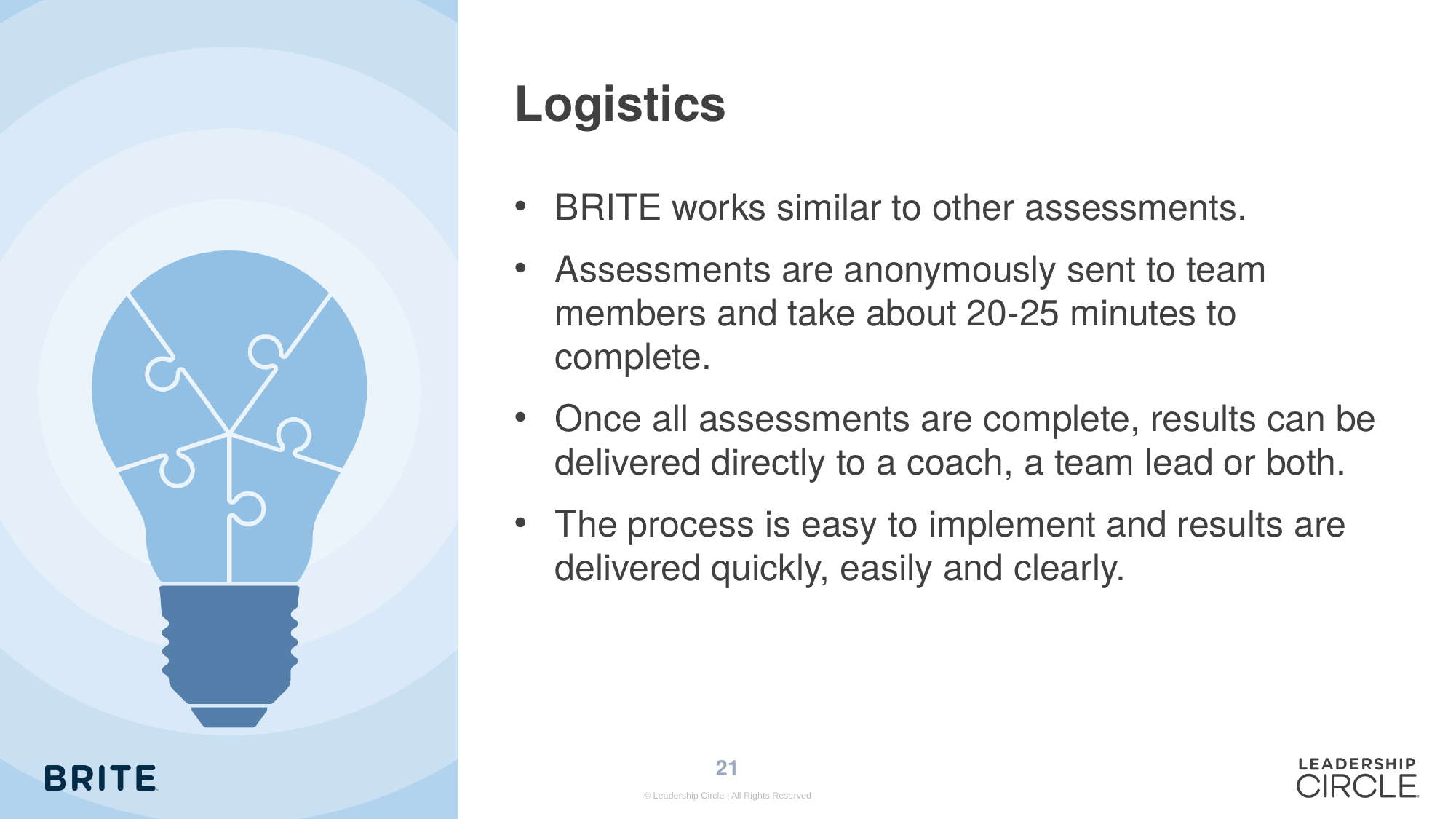

# Logistics
BRITE works similar to other assessments.
Assessments are anonymously sent to team members and take about 20-25 minutes to complete.
Once all assessments are complete, results can be delivered directly to a coach, a team lead or both.
The process is easy to implement and results are delivered quickly, easily and clearly.
21
© Leadership Circle | All Rights Reserved